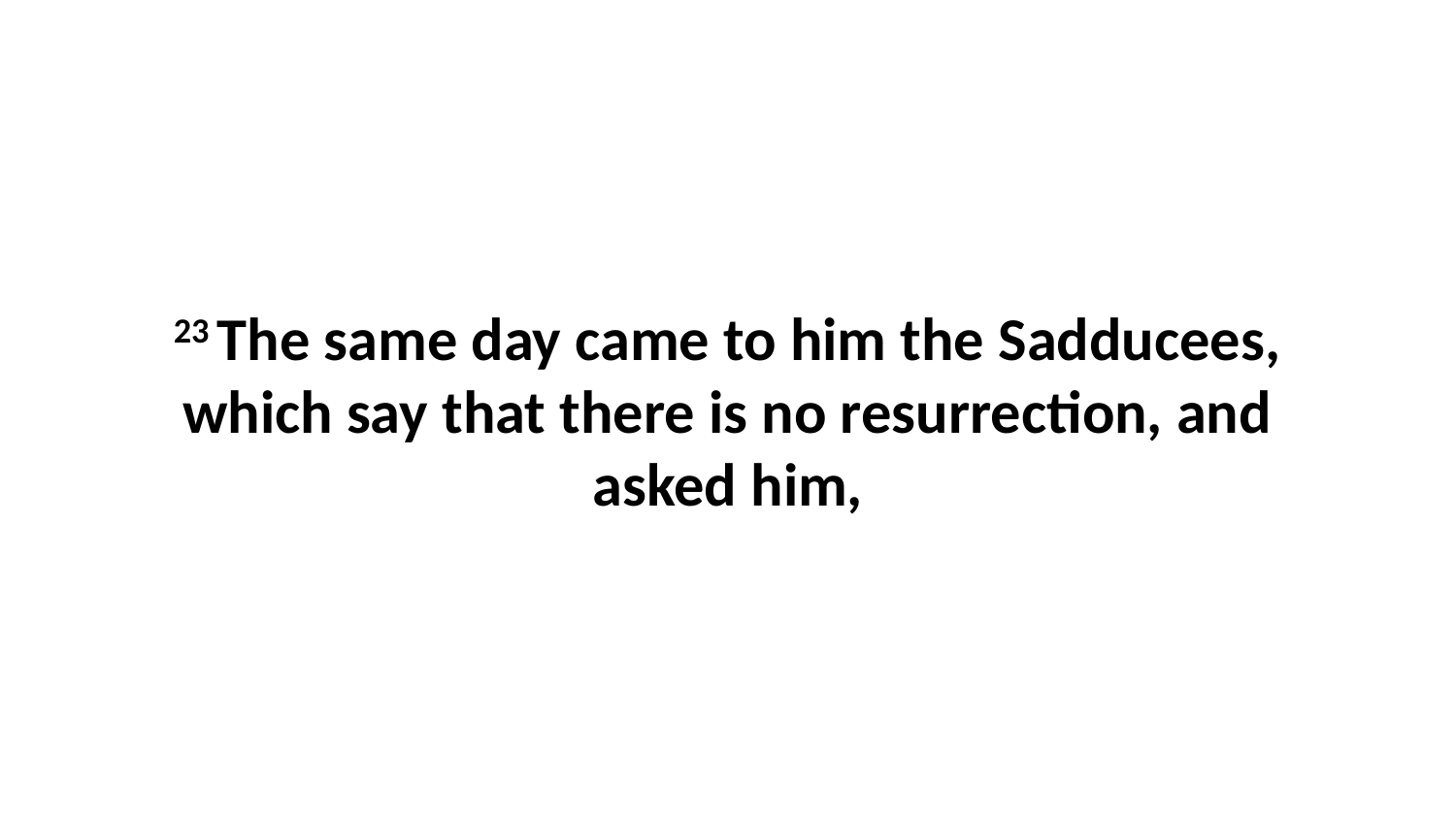

23 The same day came to him the Sadducees, which say that there is no resurrection, and asked him,